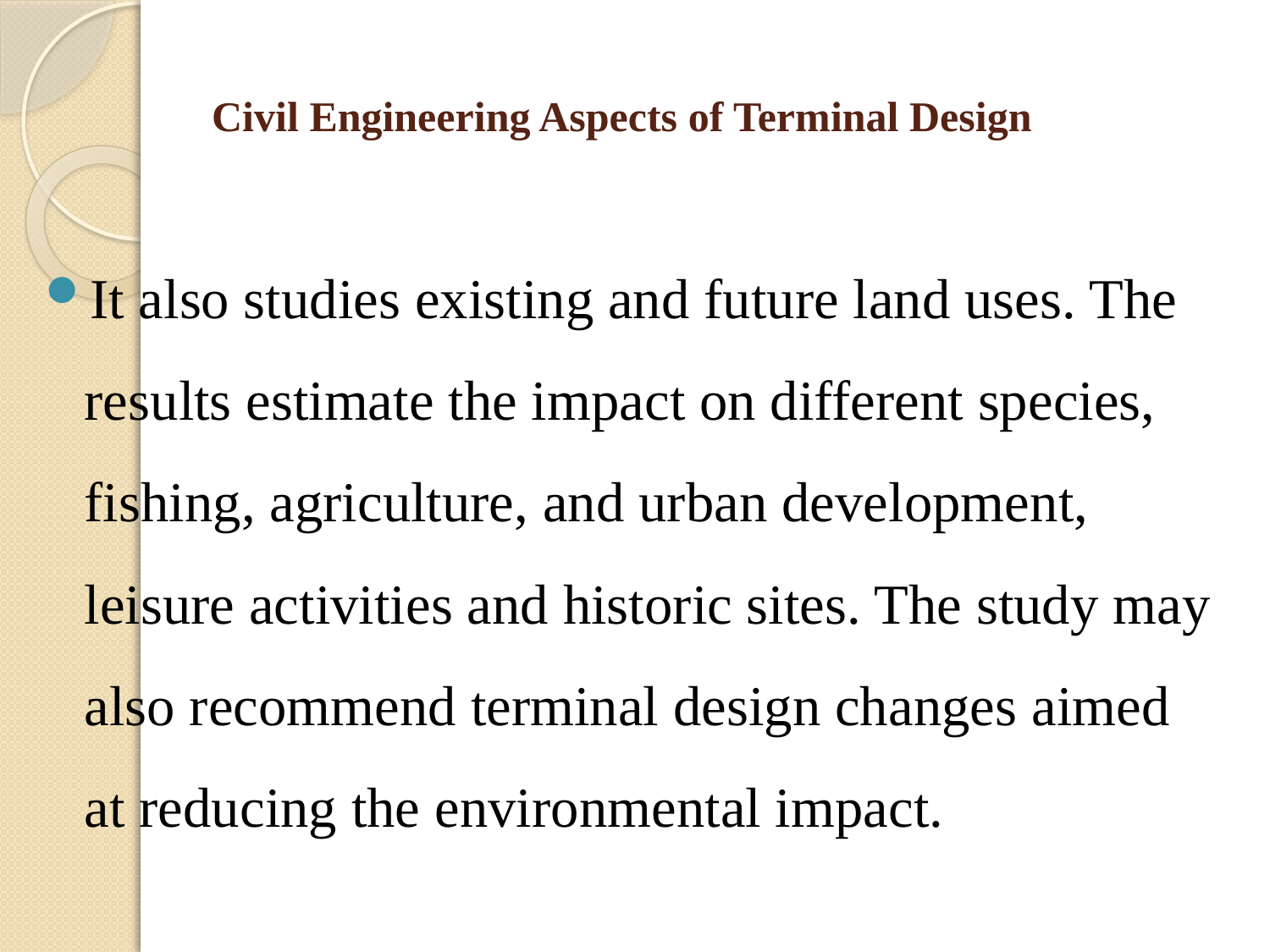

# Civil Engineering Aspects of Terminal Design
It also studies existing and future land uses. The results estimate the impact on different species, fishing, agriculture, and urban development, leisure activities and historic sites. The study may also recommend terminal design changes aimed at reducing the environmental impact.